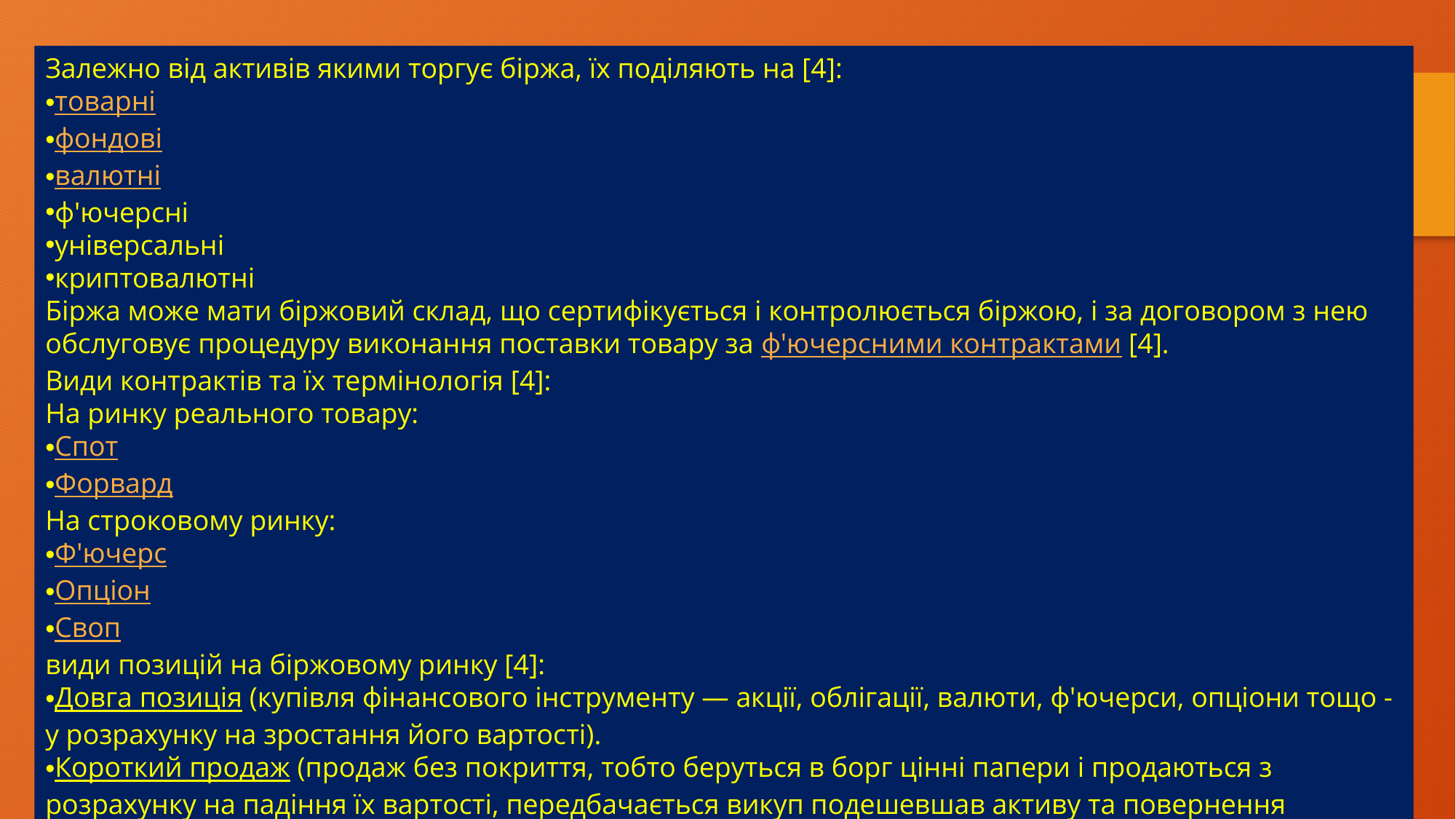

Залежно від активів якими торгує біржа, їх поділяють на [4]:
товарні
фондові
валютні
ф'ючерсні
універсальні
криптовалютні
Біржа може мати біржовий склад, що сертифікується і контролюється біржою, і за договором з нею обслуговує процедуру виконання поставки товару за ф'ючерсними контрактами [4].
Види контрактів та їх термінологія [4]:
На ринку реального товару:
Спот
Форвард
На строковому ринку:
Ф'ючерс
Опціон
Своп
види позицій на біржовому ринку [4]:
Довга позиція (купівля фінансового інструменту — акції, облігації, валюти, ф'ючерси, опціони тощо - у розрахунку на зростання його вартості).
Короткий продаж (продаж без покриття, тобто беруться в борг цінні папери і продаються з розрахунку на падіння їх вартості, передбачається викуп подешевшав активу та повернення кредитору).